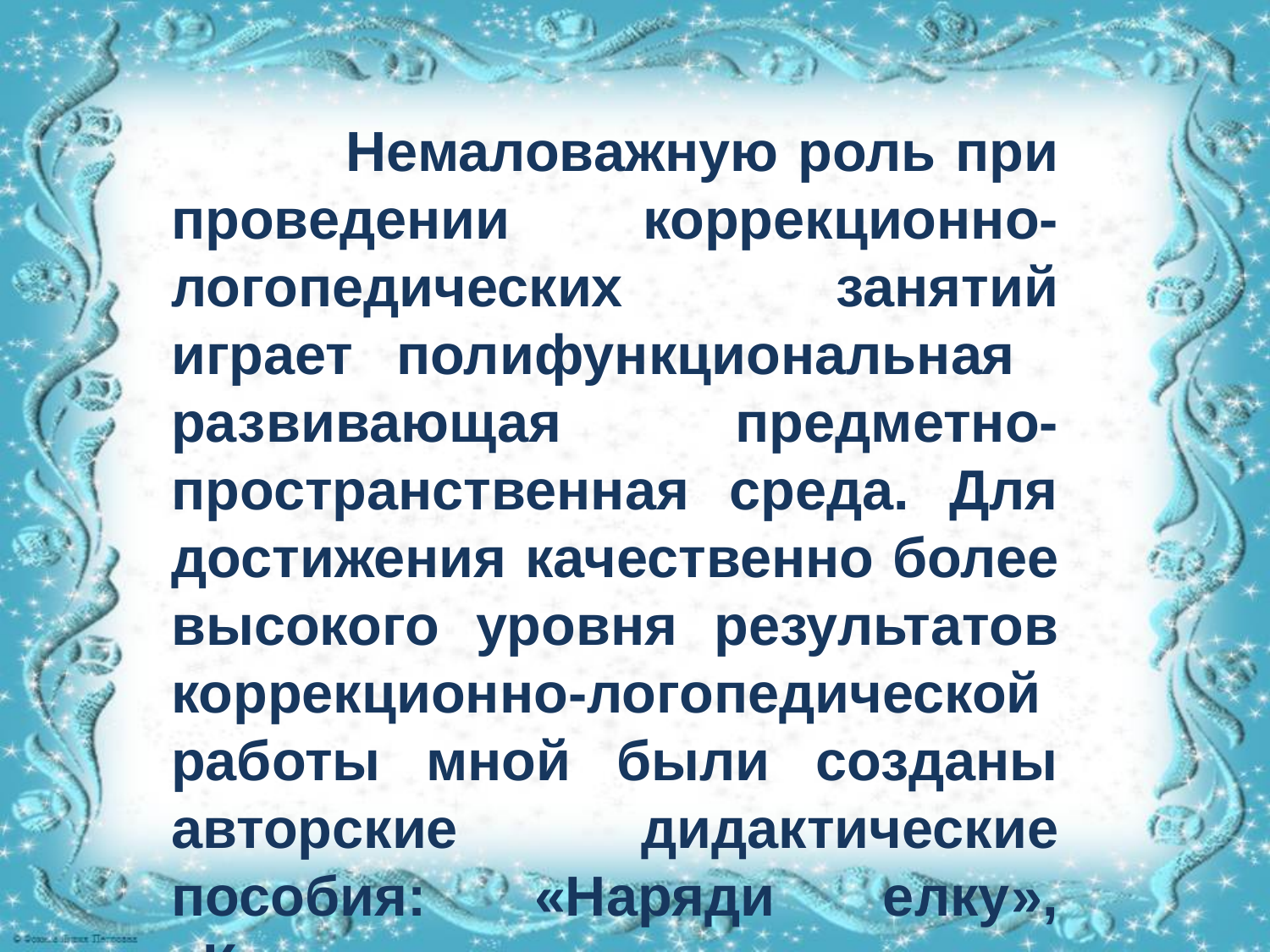

# Немаловажную роль при проведении коррекционно-логопедических занятий играет полифункциональная  развивающая предметно-пространственная среда. Для достижения качественно более высокого уровня результатов коррекционно-логопедической работы мной были созданы авторские  дидактические пособия: «Наряди елку», «Космическая ракета»,«Забавные язычки».